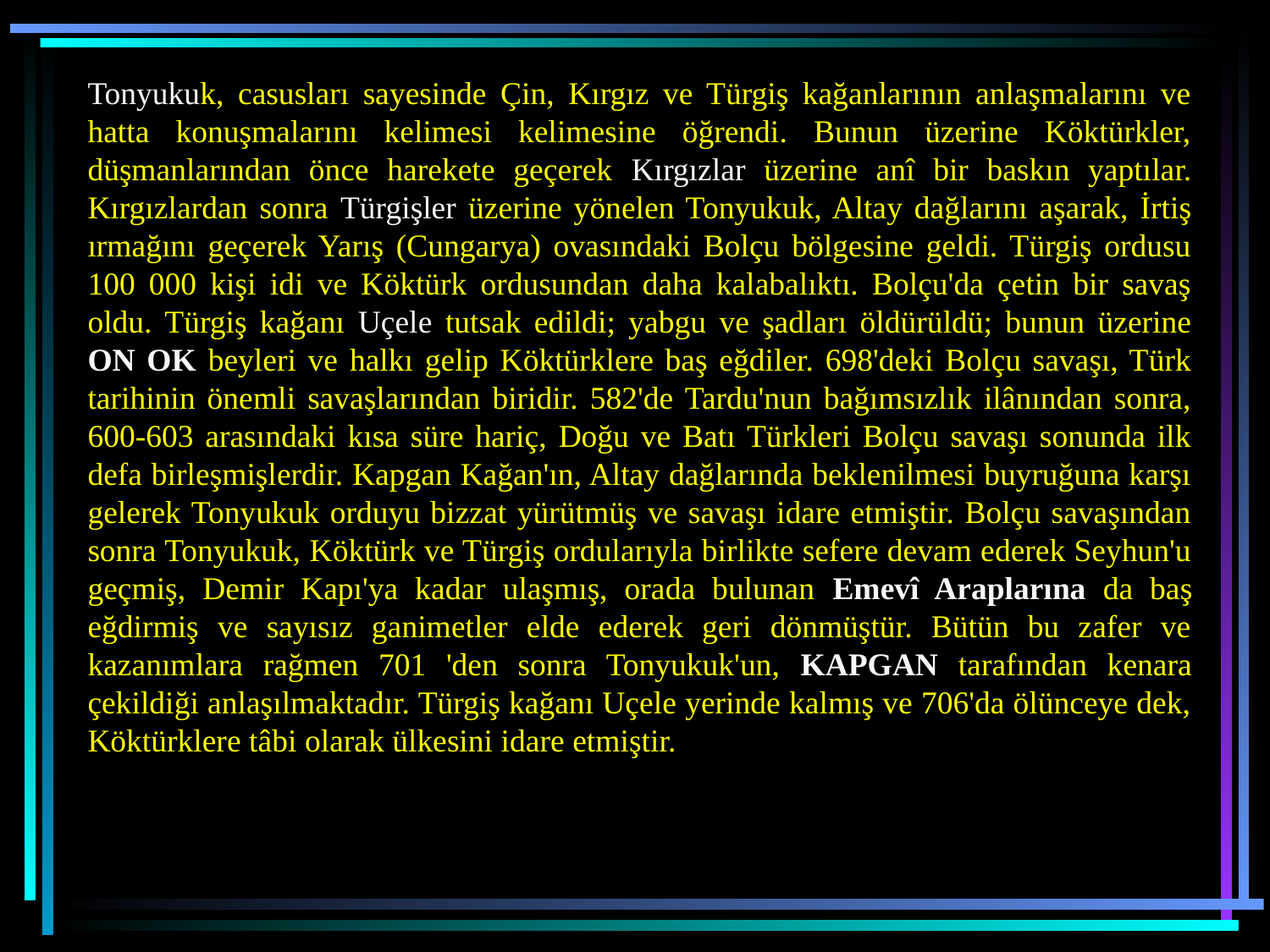

Tonyukuk, casusları sayesinde Çin, Kırgız ve Türgiş kağanlarının anlaşmalarını ve hatta konuşmalarını kelimesi kelimesine öğrendi. Bunun üzerine Köktürkler, düşmanlarından önce harekete geçerek Kırgızlar üzerine anî bir baskın yaptılar. Kırgızlardan sonra Türgişler üzerine yönelen Tonyukuk, Altay dağlarını aşarak, İrtiş ırmağını geçerek Yarış (Cungarya) ovasındaki Bolçu bölgesine geldi. Türgiş ordusu 100 000 kişi idi ve Köktürk ordusundan daha kalabalıktı. Bolçu'da çetin bir savaş oldu. Türgiş kağanı Uçele tutsak edildi; yabgu ve şadları öldürüldü; bunun üzerine ON OK beyleri ve halkı gelip Köktürklere baş eğdiler. 698'deki Bolçu savaşı, Türk tarihinin önemli savaşlarından biridir. 582'de Tardu'nun bağımsızlık ilânından sonra, 600-603 arasındaki kısa süre hariç, Doğu ve Batı Türkleri Bolçu savaşı sonunda ilk defa birleşmişlerdir. Kapgan Kağan'ın, Altay dağlarında beklenilmesi buyruğuna karşı gelerek Tonyukuk orduyu bizzat yürütmüş ve savaşı idare etmiştir. Bolçu savaşından sonra Tonyukuk, Köktürk ve Türgiş ordularıyla birlikte sefere devam ederek Seyhun'u geçmiş, Demir Kapı'ya kadar ulaşmış, orada bulunan Emevî Araplarına da baş eğdirmiş ve sayısız ganimetler elde ederek geri dönmüştür. Bütün bu zafer ve kazanımlara rağmen 701 'den sonra Tonyukuk'un, KAPGAN tarafından kenara çekildiği anlaşılmaktadır. Türgiş kağanı Uçele yerinde kalmış ve 706'da ölünceye dek, Köktürklere tâbi olarak ülkesini idare etmiştir.